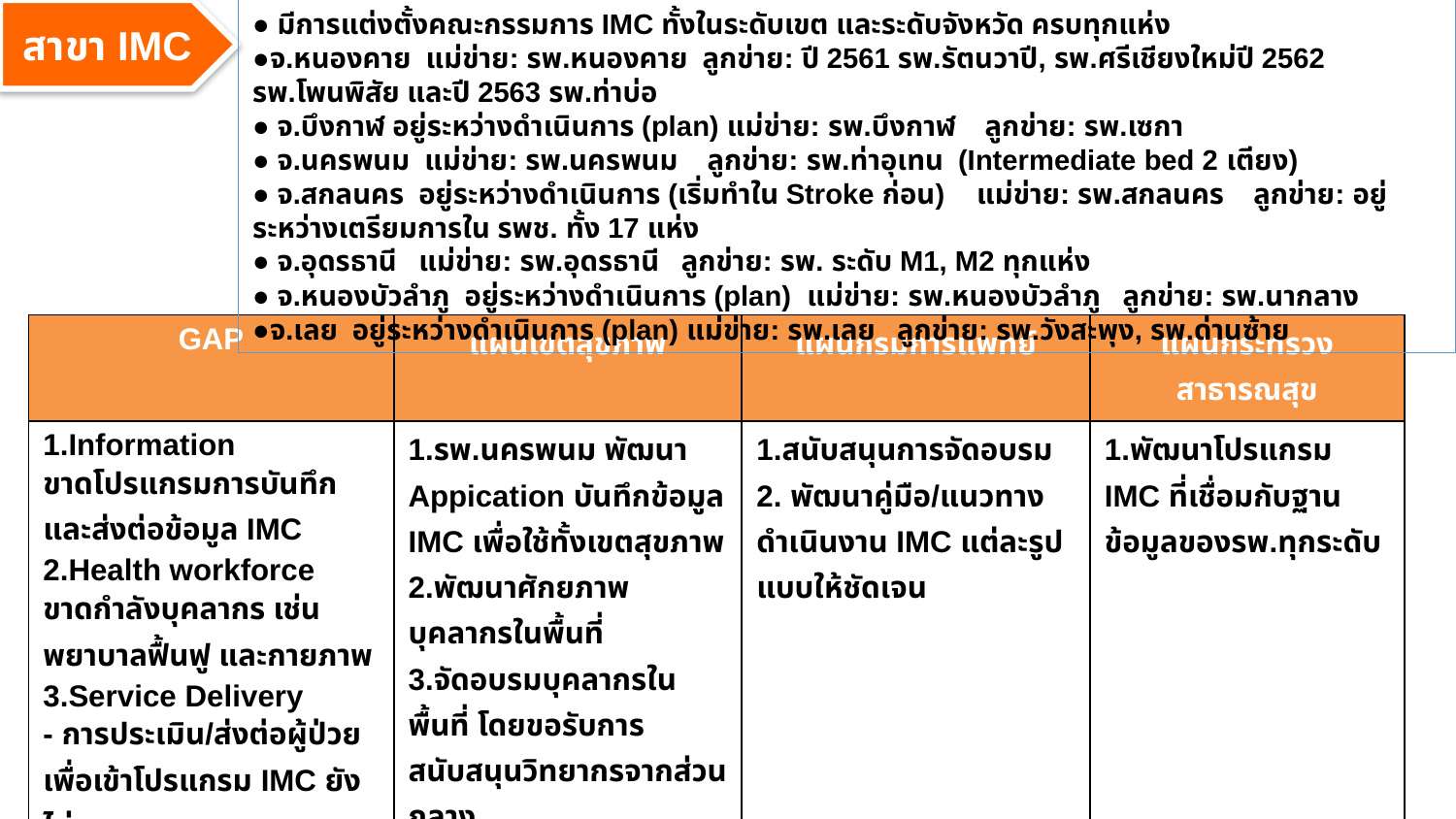

สาขา IMC
● มีการแต่งตั้งคณะกรรมการ IMC ทั้งในระดับเขต และระดับจังหวัด ครบทุกแห่ง
●จ.หนองคาย  แม่ข่าย: รพ.หนองคาย  ลูกข่าย: ปี 2561 รพ.รัตนวาปี, รพ.ศรีเชียงใหม่ปี 2562 รพ.โพนพิสัย และปี 2563 รพ.ท่าบ่อ
● จ.บึงกาฬ อยู่ระหว่างดำเนินการ (plan) แม่ข่าย: รพ.บึงกาฬ    ลูกข่าย: รพ.เซกา
● จ.นครพนม  แม่ข่าย: รพ.นครพนม    ลูกข่าย: รพ.ท่าอุเทน  (Intermediate bed 2 เตียง)
● จ.สกลนคร  อยู่ระหว่างดำเนินการ (เริ่มทำใน Stroke ก่อน)    แม่ข่าย: รพ.สกลนคร    ลูกข่าย: อยู่ระหว่างเตรียมการใน รพช. ทั้ง 17 แห่ง
● จ.อุดรธานี   แม่ข่าย: รพ.อุดรธานี   ลูกข่าย: รพ. ระดับ M1, M2 ทุกแห่ง
● จ.หนองบัวลำภู  อยู่ระหว่างดำเนินการ (plan)  แม่ข่าย: รพ.หนองบัวลำภู   ลูกข่าย: รพ.นากลาง
●จ.เลย  อยู่ระหว่างดำเนินการ (plan) แม่ข่าย: รพ.เลย   ลูกข่าย: รพ.วังสะพุง, รพ.ด่านซ้าย
| GAP | แผนเขตสุขภาพ | แผนกรมการแพทย์ | แผนกระทรวงสาธารณสุข |
| --- | --- | --- | --- |
| 1.Information ขาดโปรแกรมการบันทึก และส่งต่อข้อมูล IMC 2.Health workforce ขาดกำลังบุคลากร เช่น พยาบาลฟื้นฟู และกายภาพ 3.Service Delivery - การประเมิน/ส่งต่อผู้ป่วยเพื่อเข้าโปรแกรม IMC ยังไม่ครอบคลุม - ขาดการประเมินติดตามค่า BI หลังการฟื้นฟู | 1.รพ.นครพนม พัฒนา Appication บันทึกข้อมูล IMC เพื่อใช้ทั้งเขตสุขภาพ 2.พัฒนาศักยภาพบุคลากรในพื้นที่ 3.จัดอบรมบุคลากรในพื้นที่ โดยขอรับการสนับสนุนวิทยากรจากส่วนกลาง | 1.สนับสนุนการจัดอบรม 2. พัฒนาคู่มือ/แนวทางดำเนินงาน IMC แต่ละรูปแบบให้ชัดเจน | 1.พัฒนาโปรแกรม IMC ที่เชื่อมกับฐานข้อมูลของรพ.ทุกระดับ |